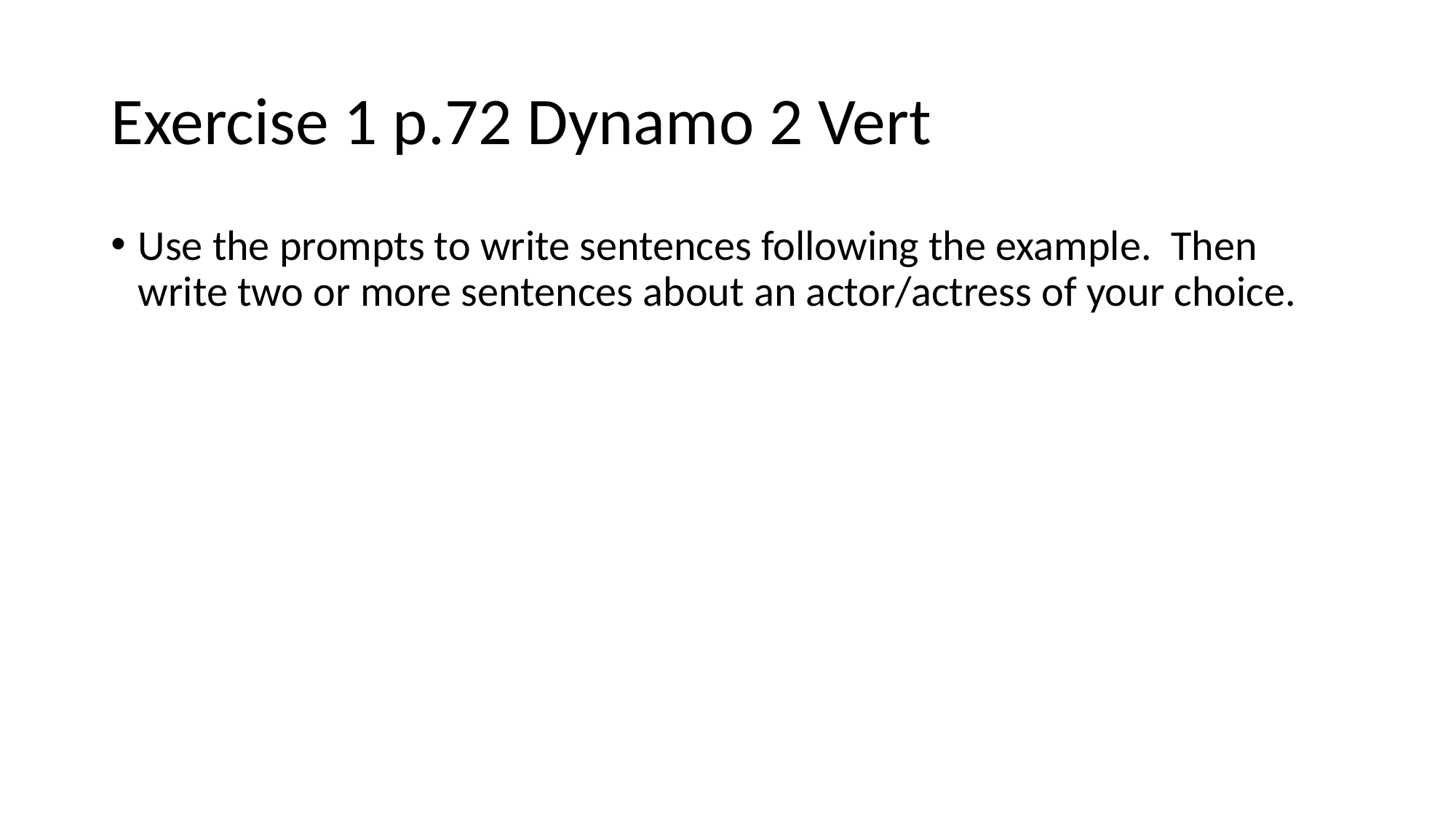

# Exercise 1 p.72 Dynamo 2 Vert
Use the prompts to write sentences following the example.  Then write two or more sentences about an actor/actress of your choice.